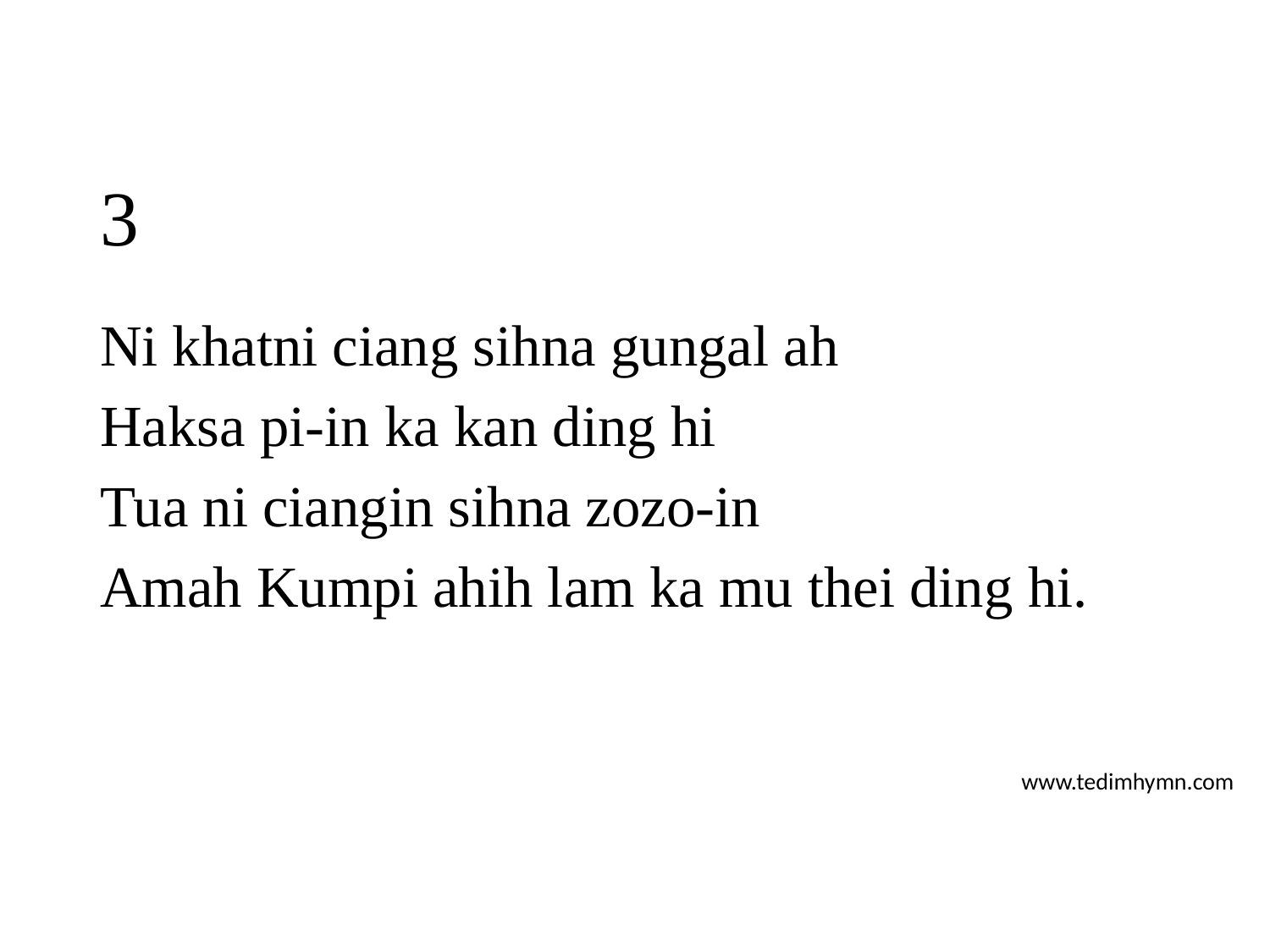

# 3
Ni khatni ciang sihna gungal ah
Haksa pi-in ka kan ding hi
Tua ni ciangin sihna zozo-in
Amah Kumpi ahih lam ka mu thei ding hi.
www.tedimhymn.com